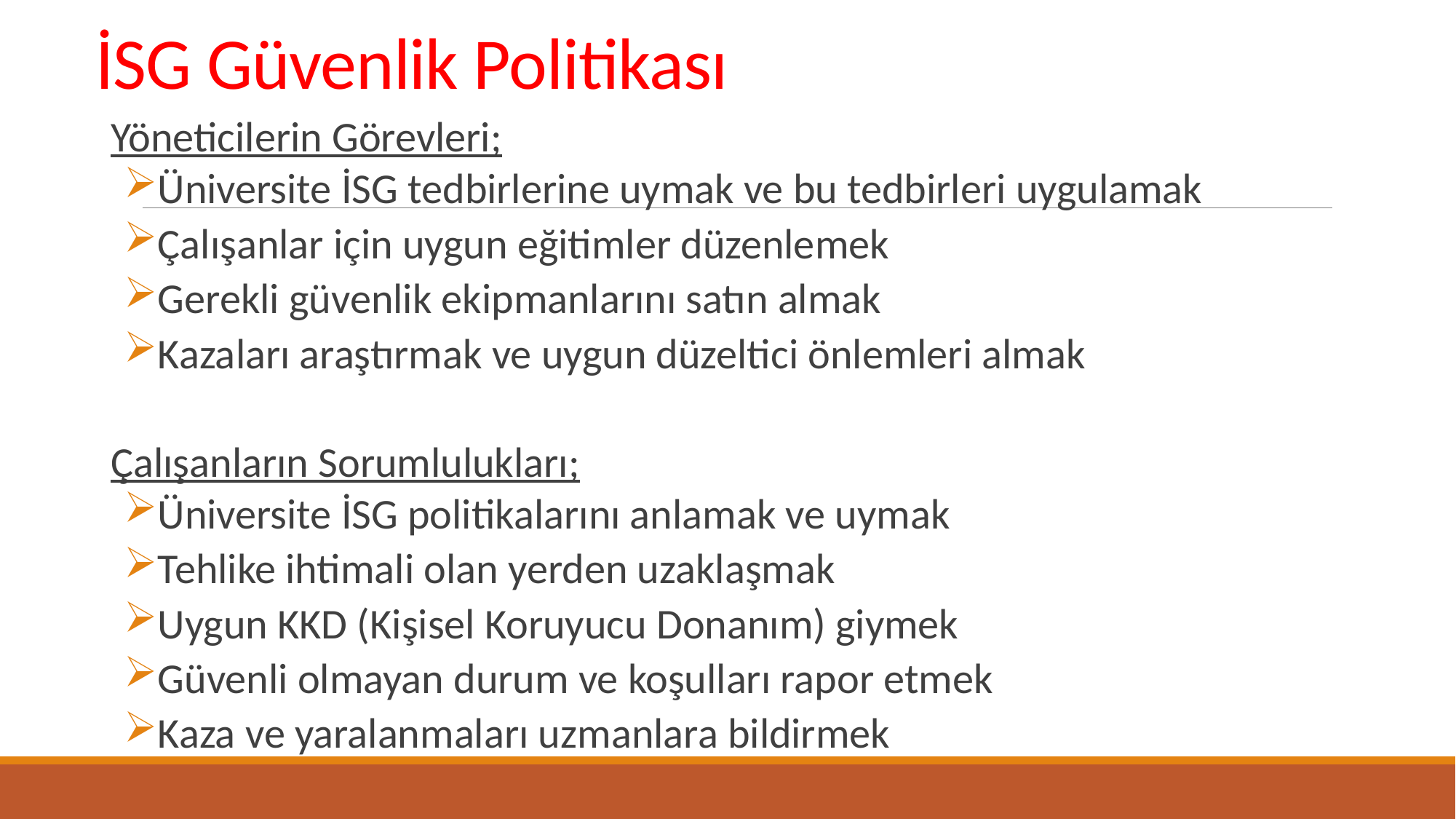

# İSG Güvenlik Politikası
Yöneticilerin Görevleri;
Üniversite İSG tedbirlerine uymak ve bu tedbirleri uygulamak
Çalışanlar için uygun eğitimler düzenlemek
Gerekli güvenlik ekipmanlarını satın almak
Kazaları araştırmak ve uygun düzeltici önlemleri almak

Çalışanların Sorumlulukları;
Üniversite İSG politikalarını anlamak ve uymak
Tehlike ihtimali olan yerden uzaklaşmak
Uygun KKD (Kişisel Koruyucu Donanım) giymek
Güvenli olmayan durum ve koşulları rapor etmek
Kaza ve yaralanmaları uzmanlara bildirmek